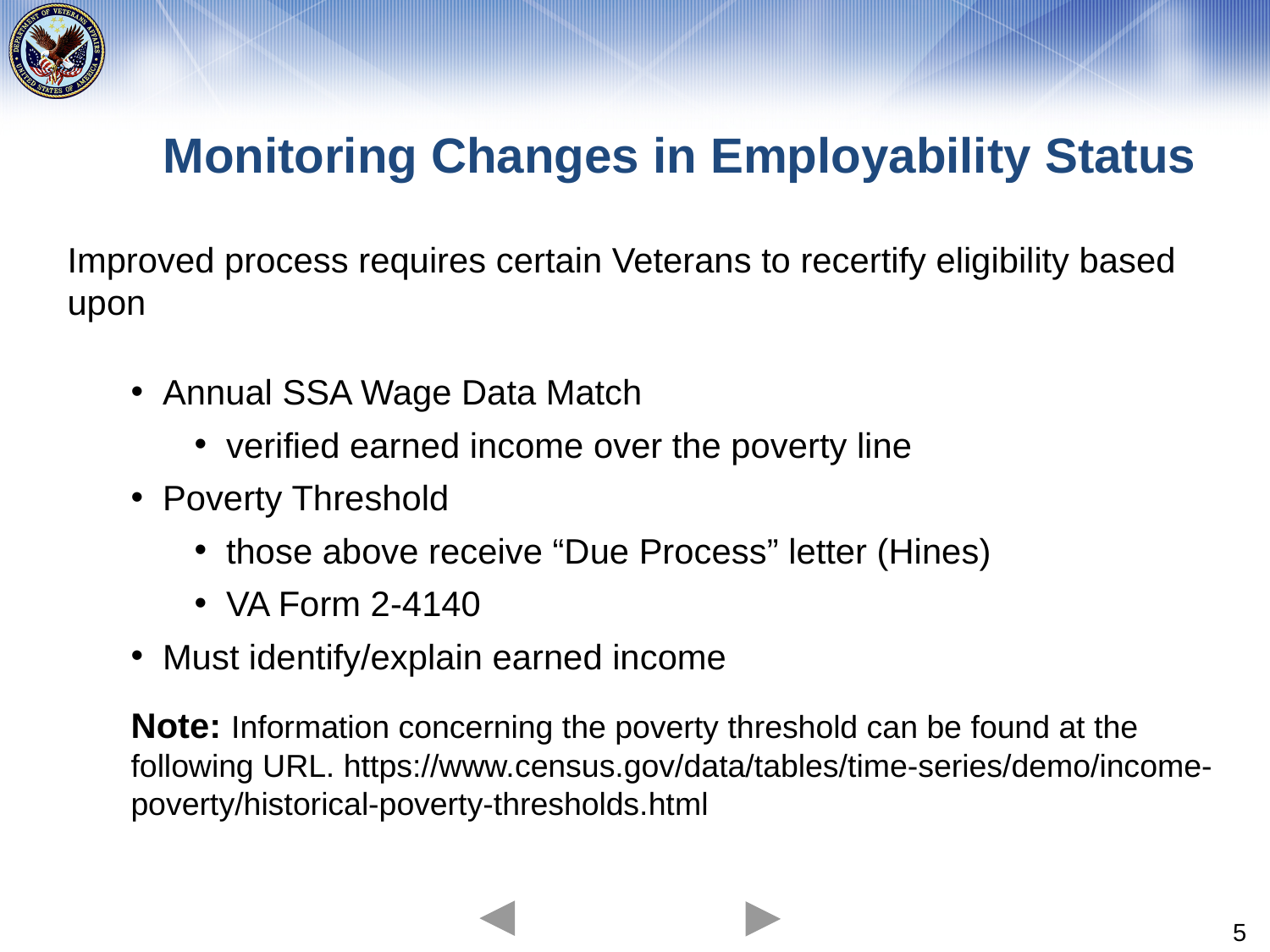

# Monitoring Changes in Employability Status
Improved process requires certain Veterans to recertify eligibility based upon

Annual SSA Wage Data Match
verified earned income over the poverty line
Poverty Threshold
those above receive “Due Process” letter (Hines)
VA Form 2-4140
Must identify/explain earned income
Note: Information concerning the poverty threshold can be found at the following URL. https://www.census.gov/data/tables/time-series/demo/income-poverty/historical-poverty-thresholds.html

5